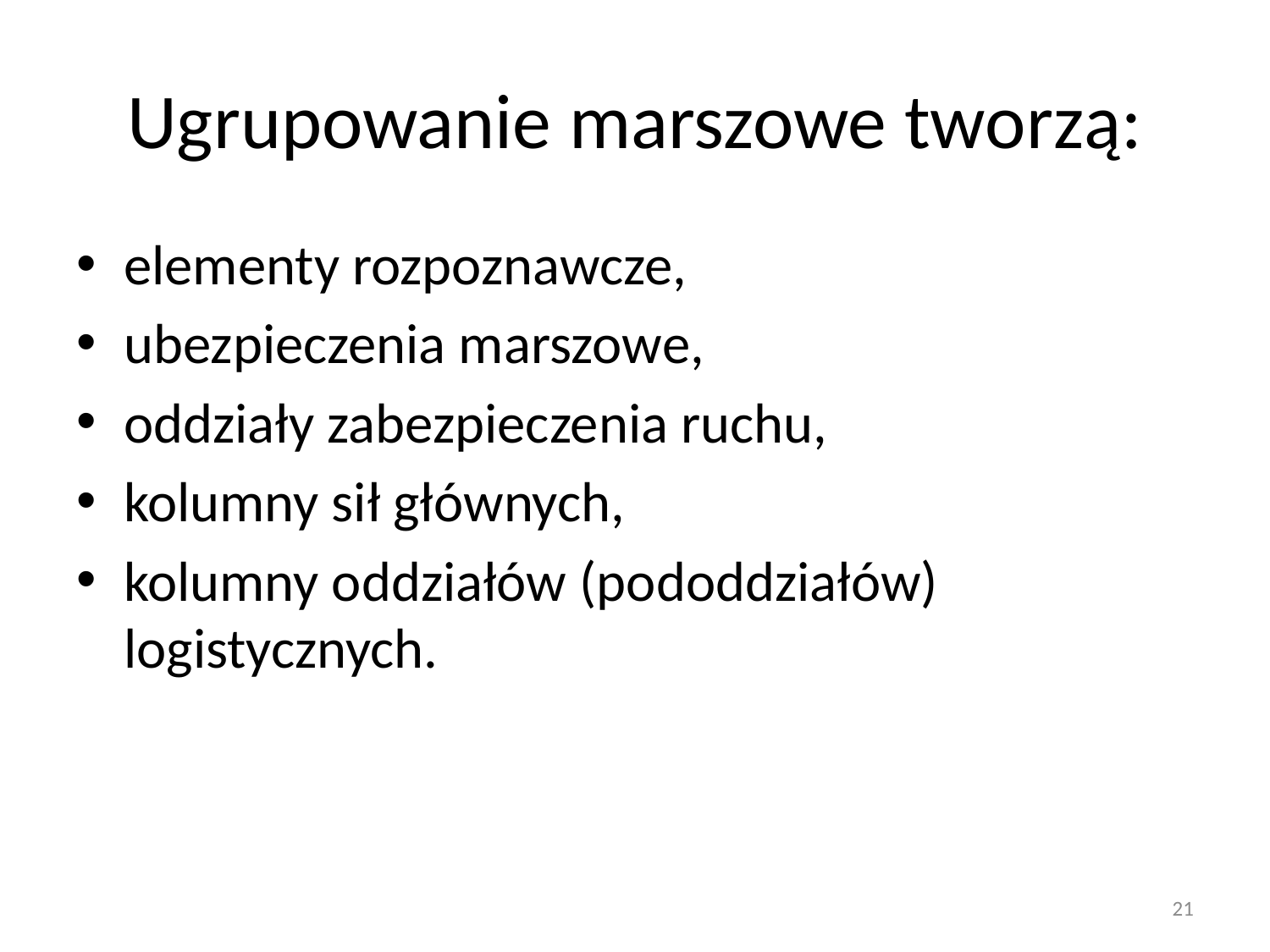

# Ugrupowanie marszowe tworzą:
elementy rozpoznawcze,
ubezpieczenia marszowe,
oddziały zabezpieczenia ruchu,
kolumny sił głównych,
kolumny oddziałów (pododdziałów) logistycznych.

21